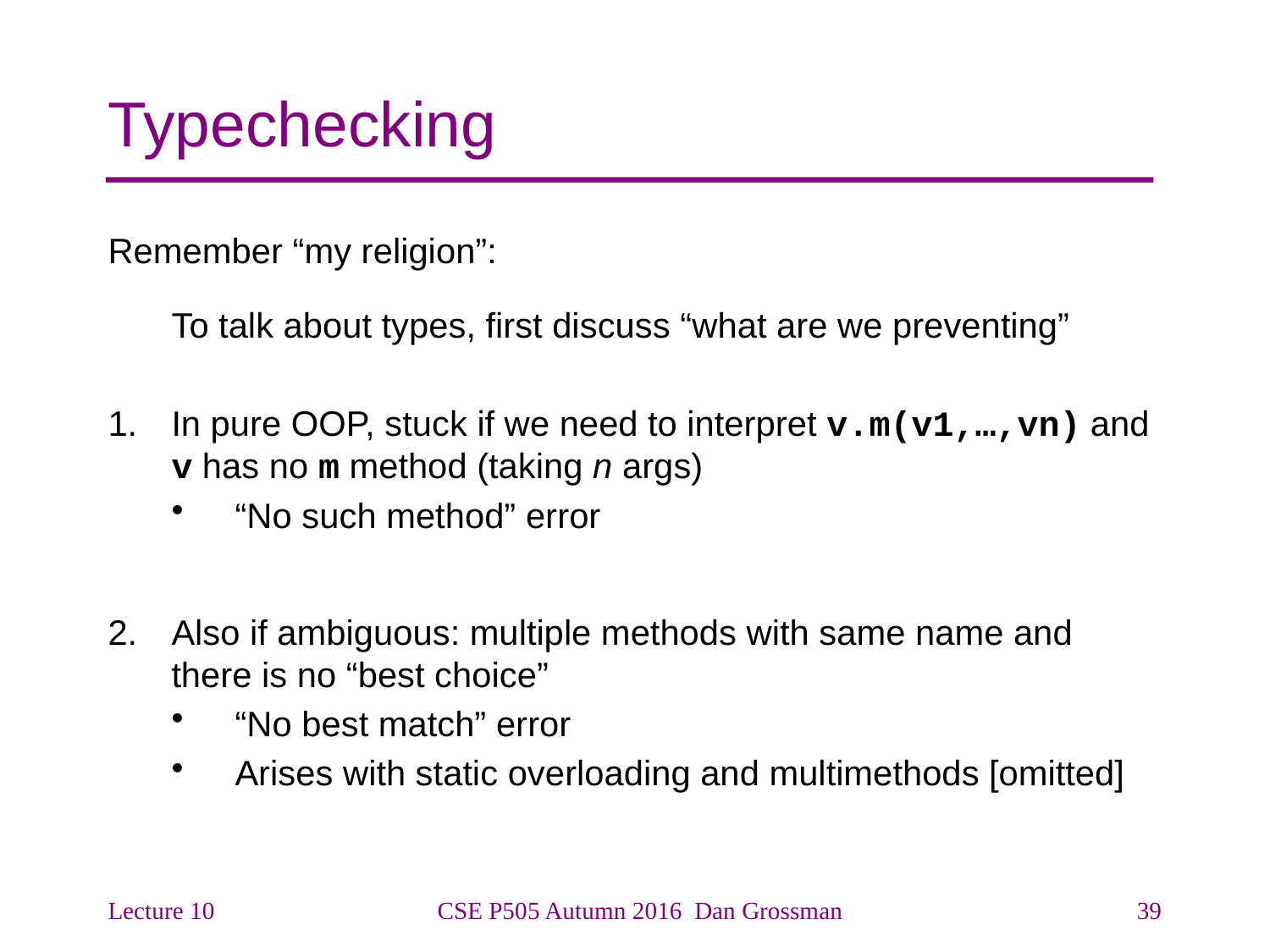

# Typechecking
Remember “my religion”:

	To talk about types, first discuss “what are we preventing”

In pure OOP, stuck if we need to interpret v.m(v1,…,vn) and v has no m method (taking n args)
“No such method” error

Also if ambiguous: multiple methods with same name and there is no “best choice”
“No best match” error
Arises with static overloading and multimethods [omitted]
Lecture 10
CSE P505 Autumn 2016  Dan Grossman
39